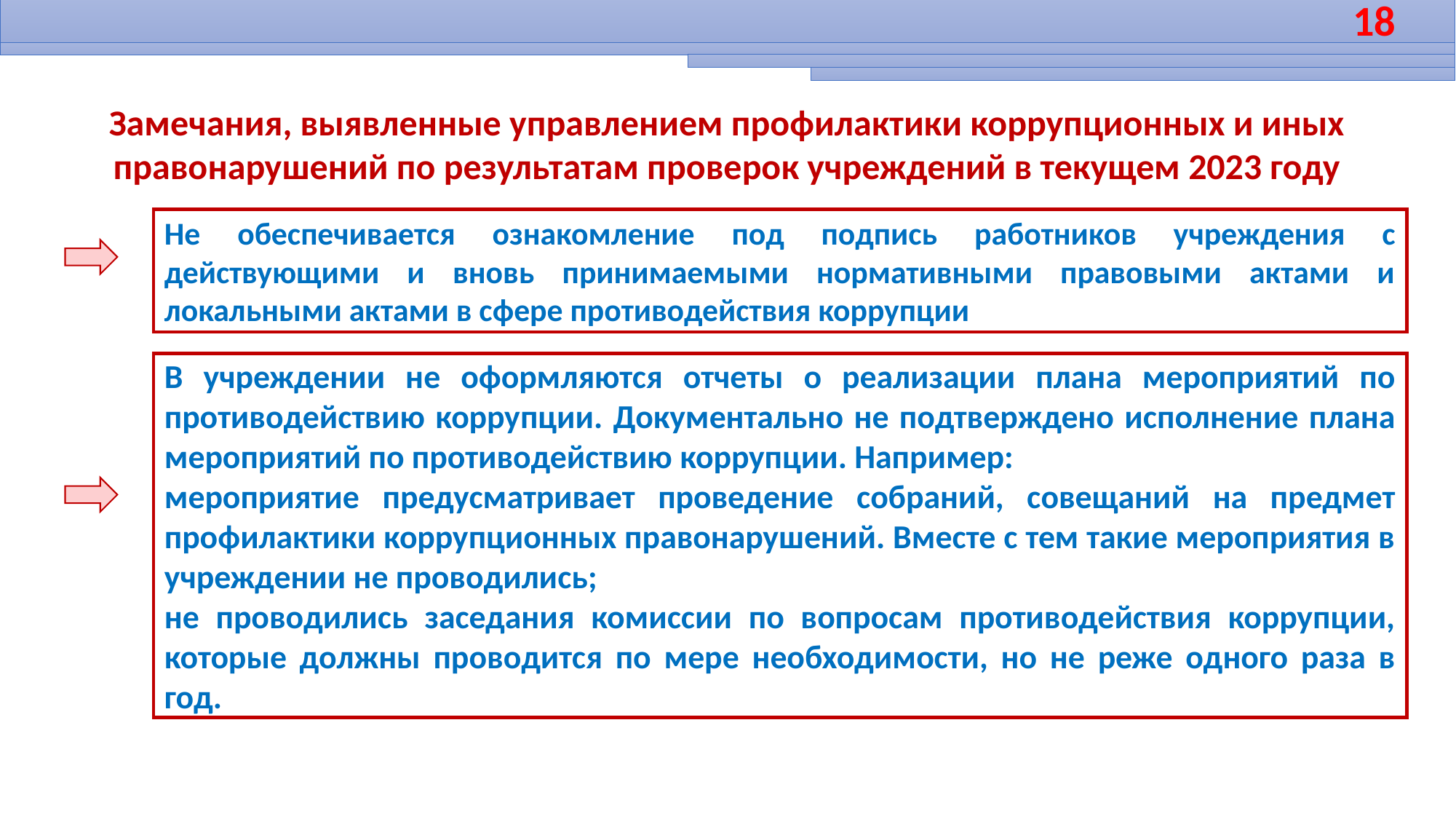

18

Замечания, выявленные управлением профилактики коррупционных и иных правонарушений по результатам проверок учреждений в текущем 2023 году

Не обеспечивается ознакомление под подпись работников учреждения с действующими и вновь принимаемыми нормативными правовыми актами и локальными актами в сфере противодействия коррупции

В учреждении не оформляются отчеты о реализации плана мероприятий по противодействию коррупции. Документально не подтверждено исполнение плана мероприятий по противодействию коррупции. Например:
мероприятие предусматривает проведение собраний, совещаний на предмет профилактики коррупционных правонарушений. Вместе с тем такие мероприятия в учреждении не проводились;
не проводились заседания комиссии по вопросам противодействия коррупции, которые должны проводится по мере необходимости, но не реже одного раза в год.